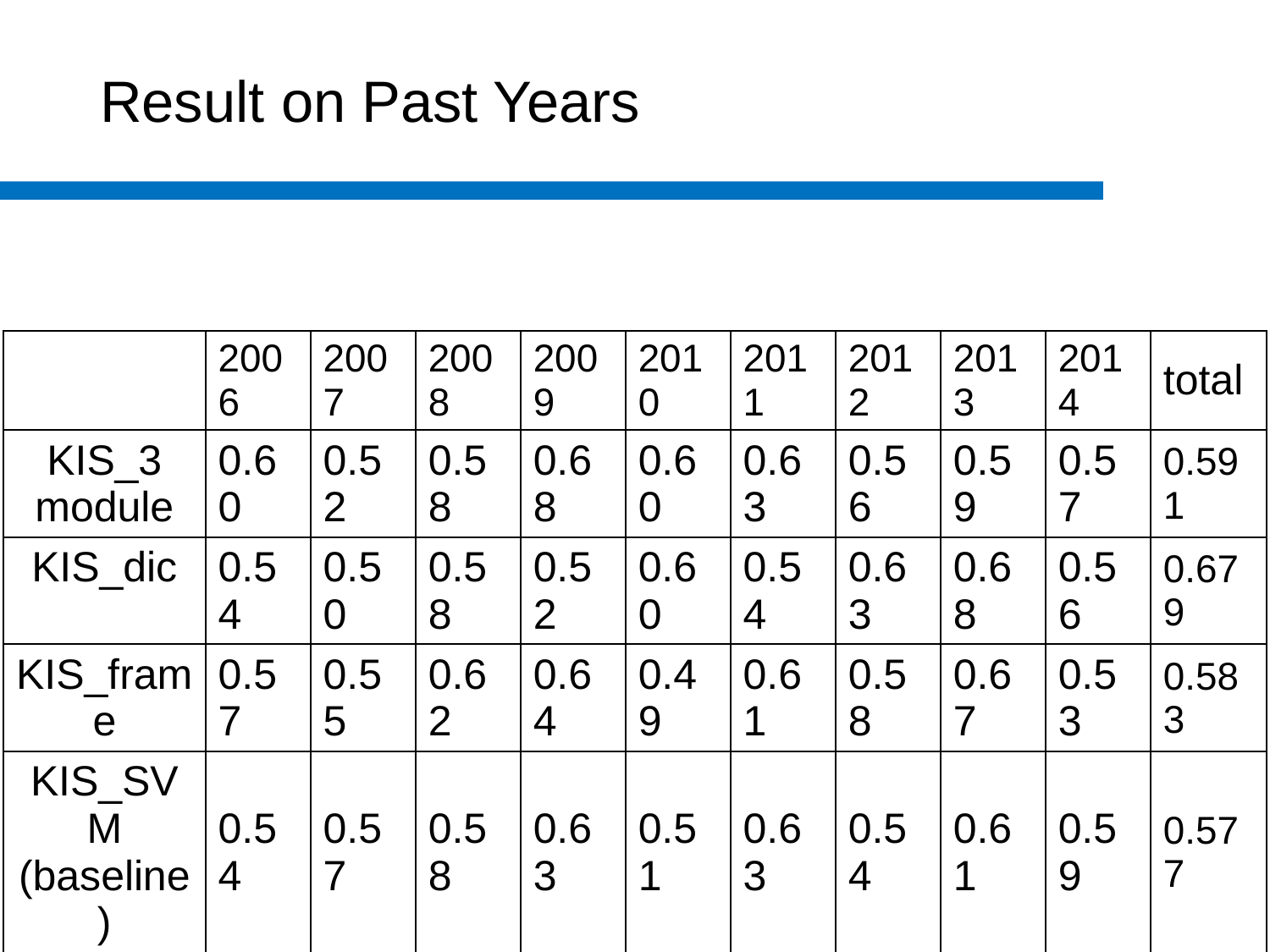

# Result on Past Years
|  | 2006 | 2007 | 2008 | 2009 | 2010 | 2011 | 2012 | 2013 | 2014 | total |
| --- | --- | --- | --- | --- | --- | --- | --- | --- | --- | --- |
| KIS\_3 module | 0.60 | 0.52 | 0.58 | 0.68 | 0.60 | 0.63 | 0.56 | 0.59 | 0.57 | 0.591 |
| KIS\_dic | 0.54 | 0.50 | 0.58 | 0.52 | 0.60 | 0.54 | 0.63 | 0.68 | 0.56 | 0.679 |
| KIS\_frame | 0.57 | 0.55 | 0.62 | 0.64 | 0.49 | 0.61 | 0.58 | 0.67 | 0.53 | 0.583 |
| KIS\_SVM (baseline) | 0.54 | 0.57 | 0.58 | 0.63 | 0.51 | 0.63 | 0.54 | 0.61 | 0.59 | 0.577 |